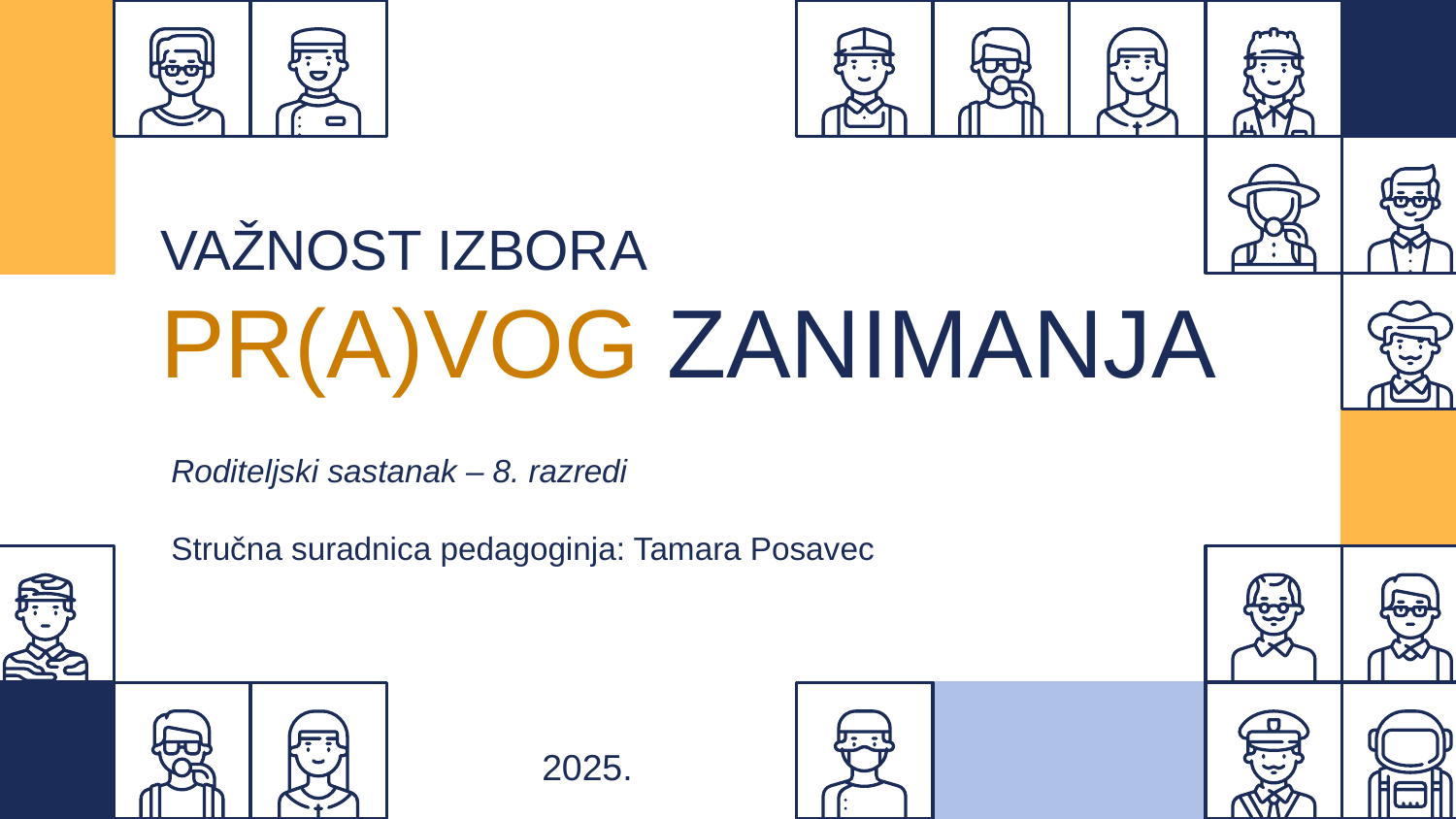

# VAŽNOST IZBORA
PR(A)VOG ZANIMANJA
Roditeljski sastanak – 8. razredi

Stručna suradnica pedagoginja: Tamara Posavec

2025.